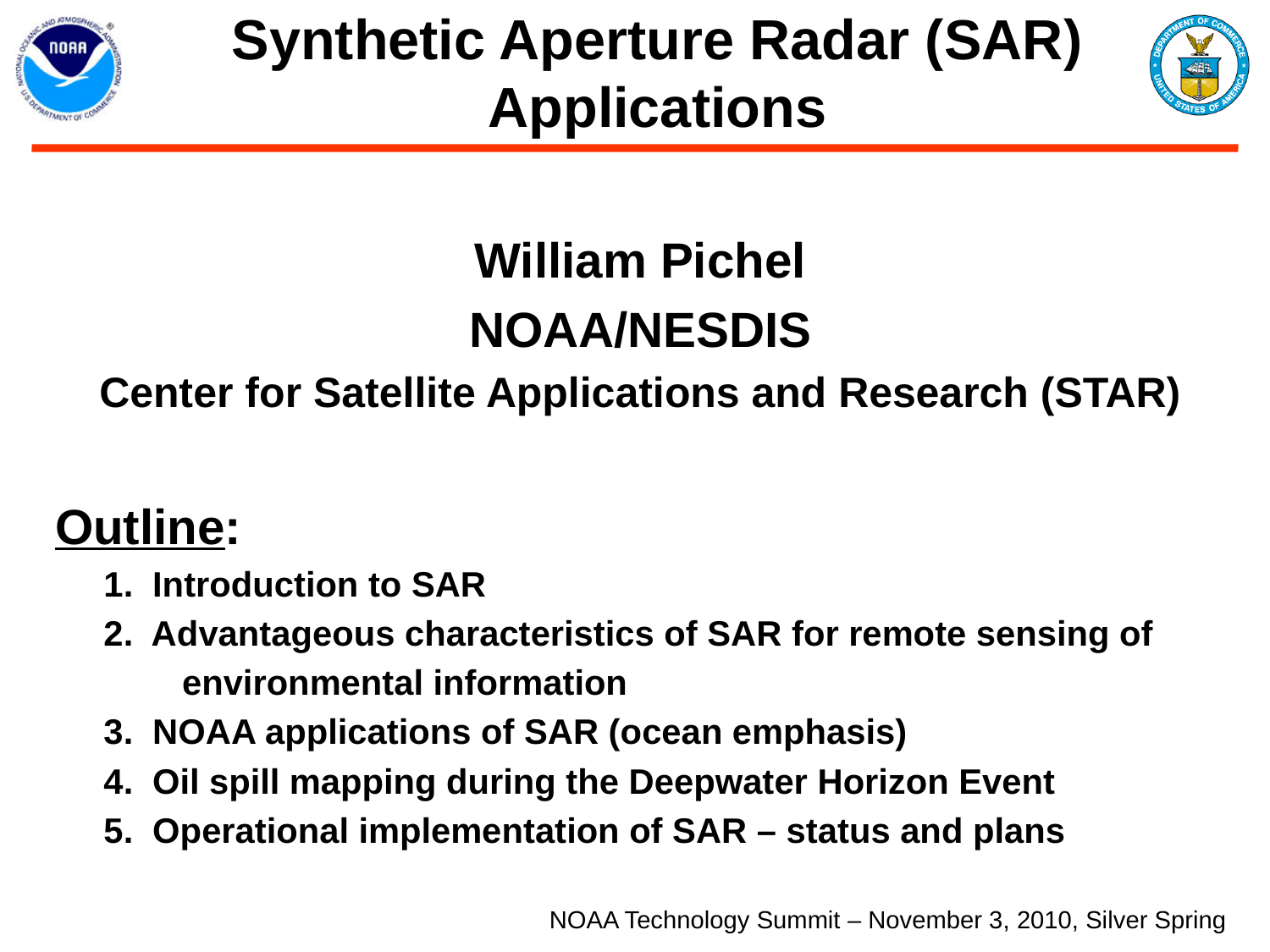

# Synthetic Aperture Radar (SAR) Applications
William Pichel
NOAA/NESDIS
Center for Satellite Applications and Research (STAR)

Outline:
     1.  Introduction to SAR
     2.  Advantageous characteristics of SAR for remote sensing of
	environmental information
     3.  NOAA applications of SAR (ocean emphasis)
     4.  Oil spill mapping during the Deepwater Horizon Event
     5.  Operational implementation of SAR – status and plans
NOAA Technology Summit – November 3, 2010, Silver Spring